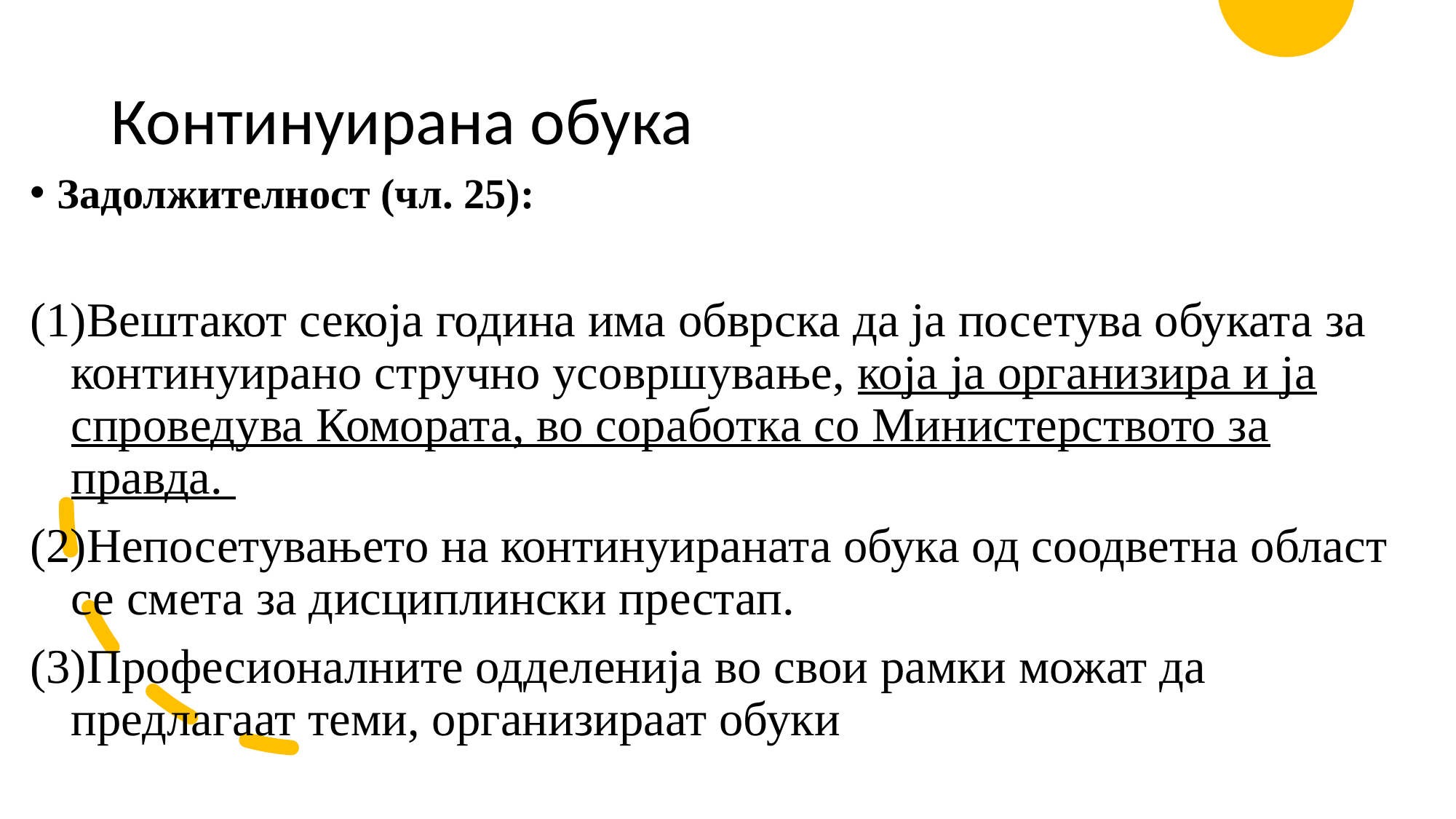

# Континуирана обука
Задолжителност (чл. 25):

Вештакот секоја година има обврска да ја посетува обуката за континуирано стручно усовршување, која ја организира и ја спроведува Комората, во соработка со Министерството за правда.
Непосетувањето на континуираната обука од соодветна област се смета за дисциплински престап.
Професионалните одделенија во свои рамки можат да предлагаат теми, организираат обуки